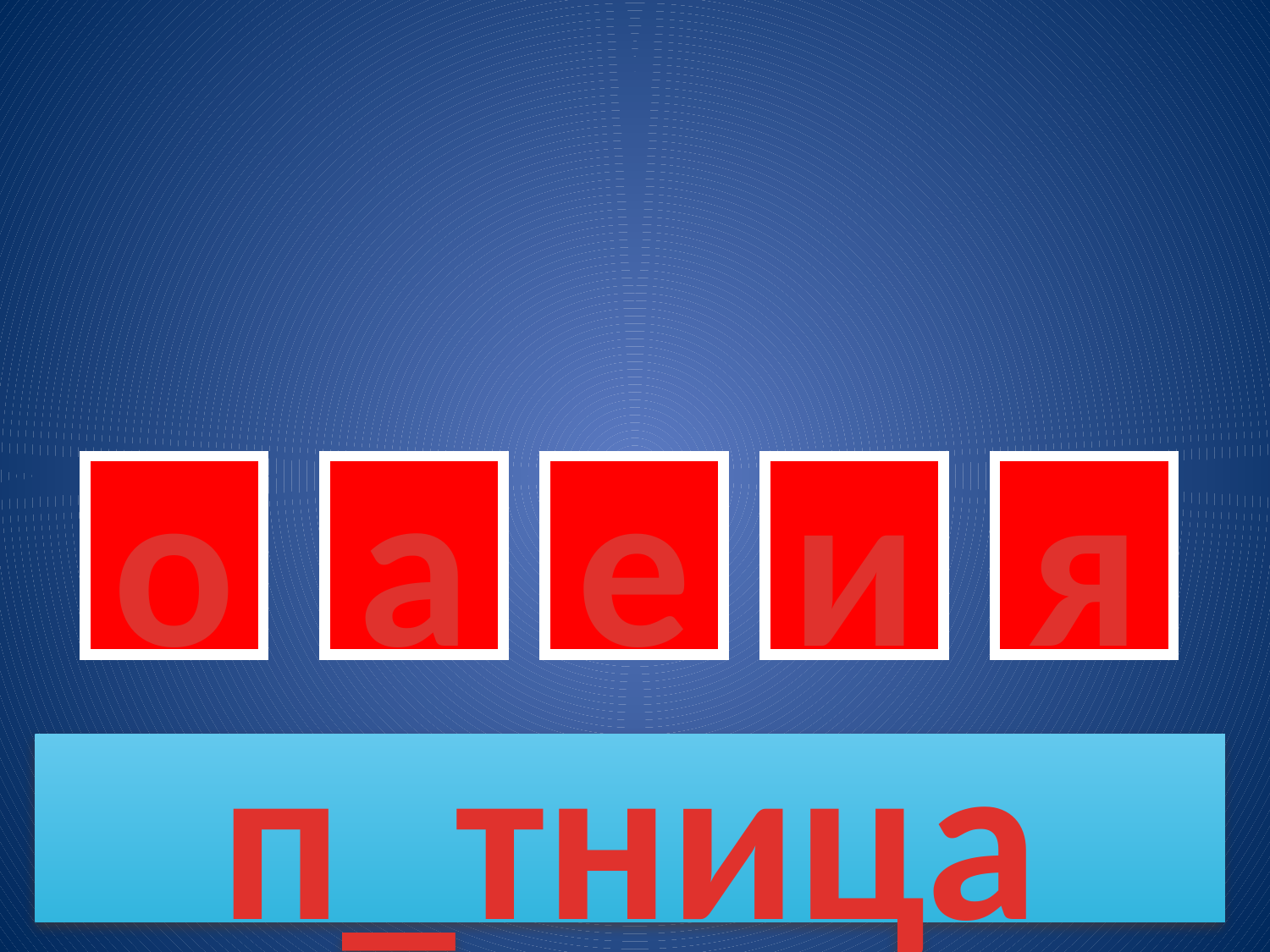

о
а
е
и
я
п_тница
100